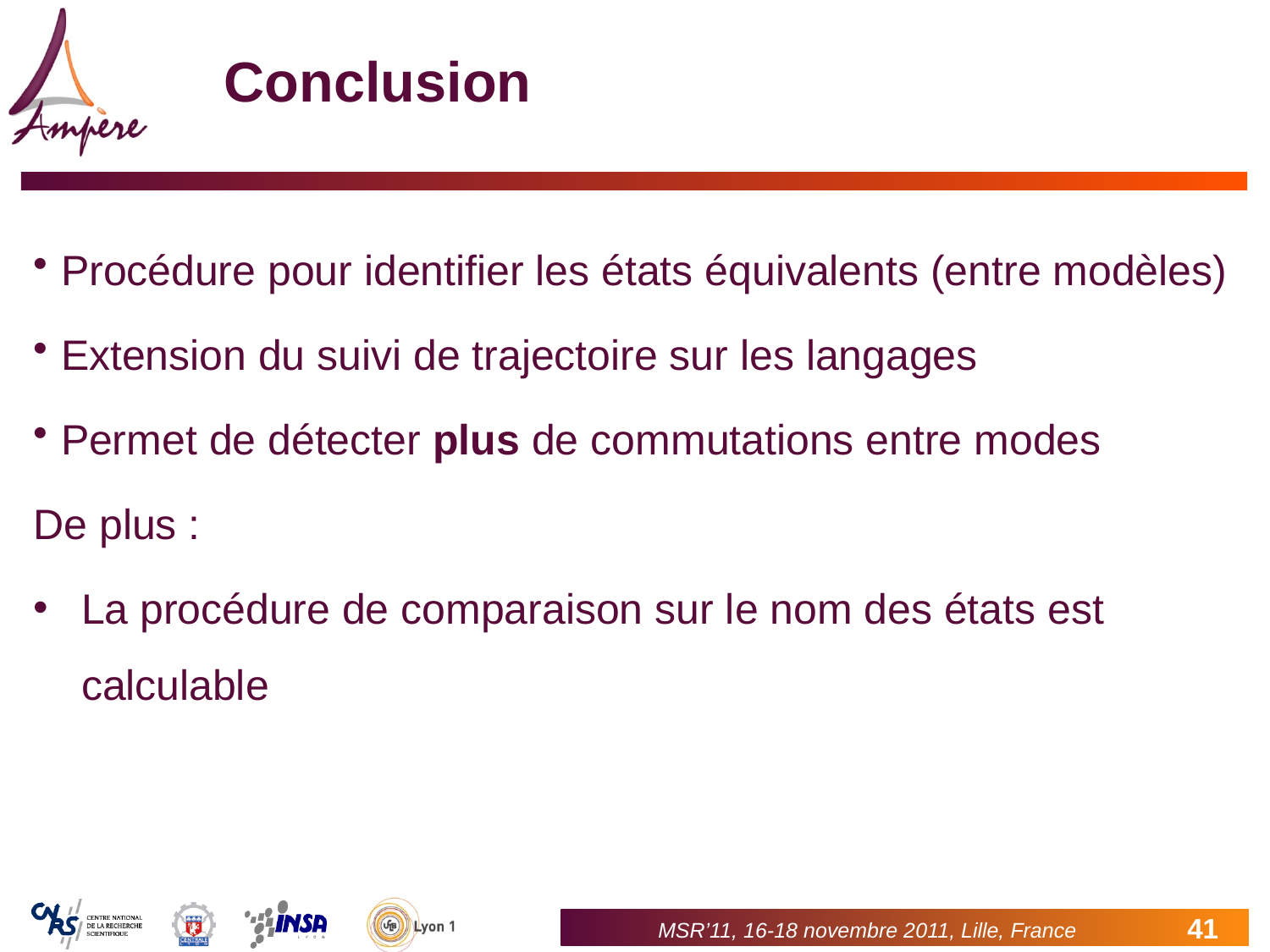

# Conclusion
Procédure pour identifier les états équivalents (entre modèles)
Extension du suivi de trajectoire sur les langages
Permet de détecter plus de commutations entre modes
De plus :
La procédure de comparaison sur le nom des états est calculable
MSR’11, 16-18 novembre 2011, Lille, France